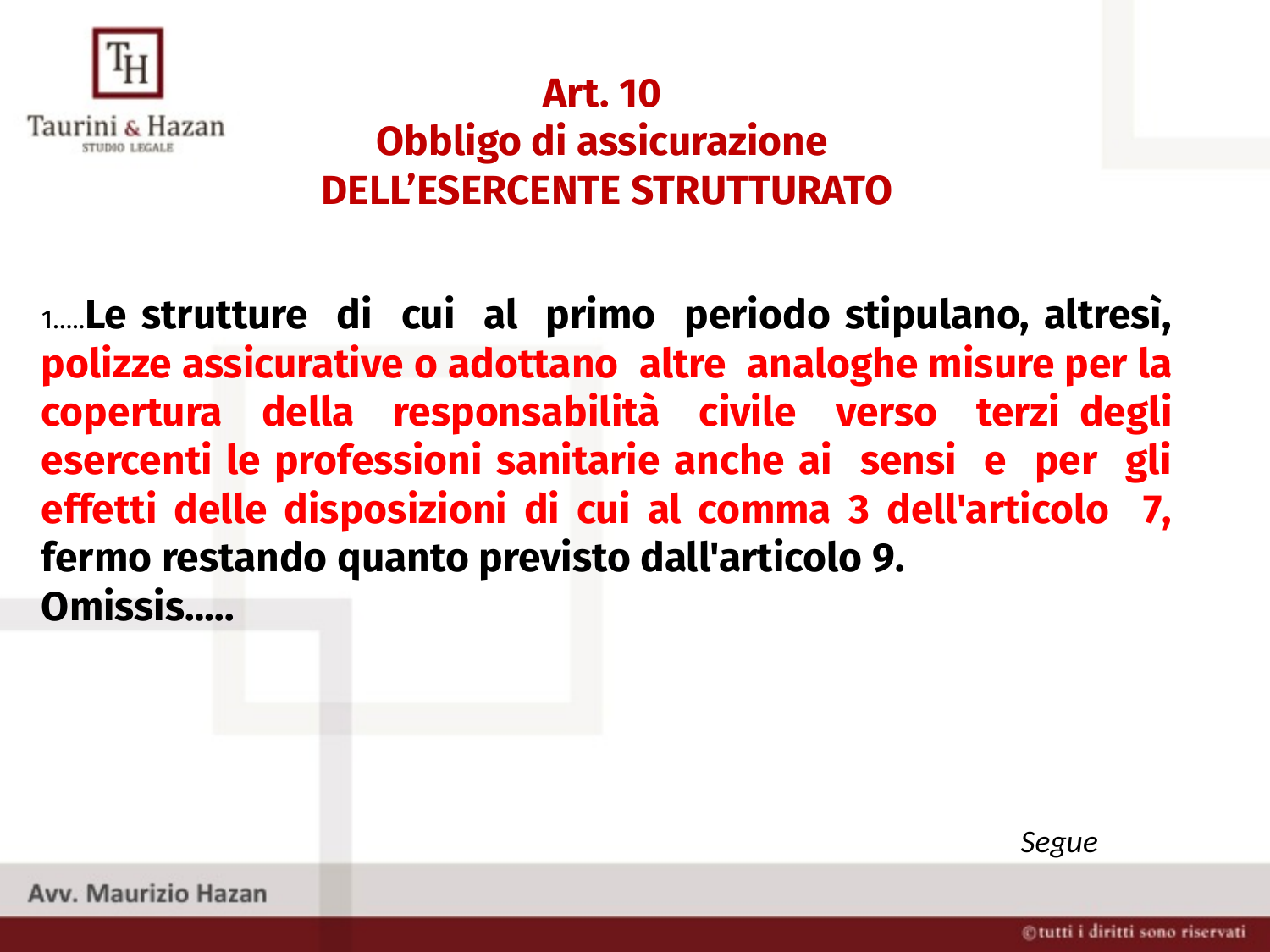

Art. 10
Obbligo di assicurazione
DELL’ESERCENTE STRUTTURATO

1…..Le strutture  di  cui  al  primo  periodo stipulano, altresì, polizze assicurative o adottano  altre  analoghe misure per la copertura  della  responsabilità  civile  verso  terzi degli esercenti le professioni sanitarie anche ai  sensi  e  per  gli effetti delle disposizioni di cui al comma 3 dell'articolo  7, fermo restando quanto previsto dall'articolo 9.
Omissis…..

   Segue